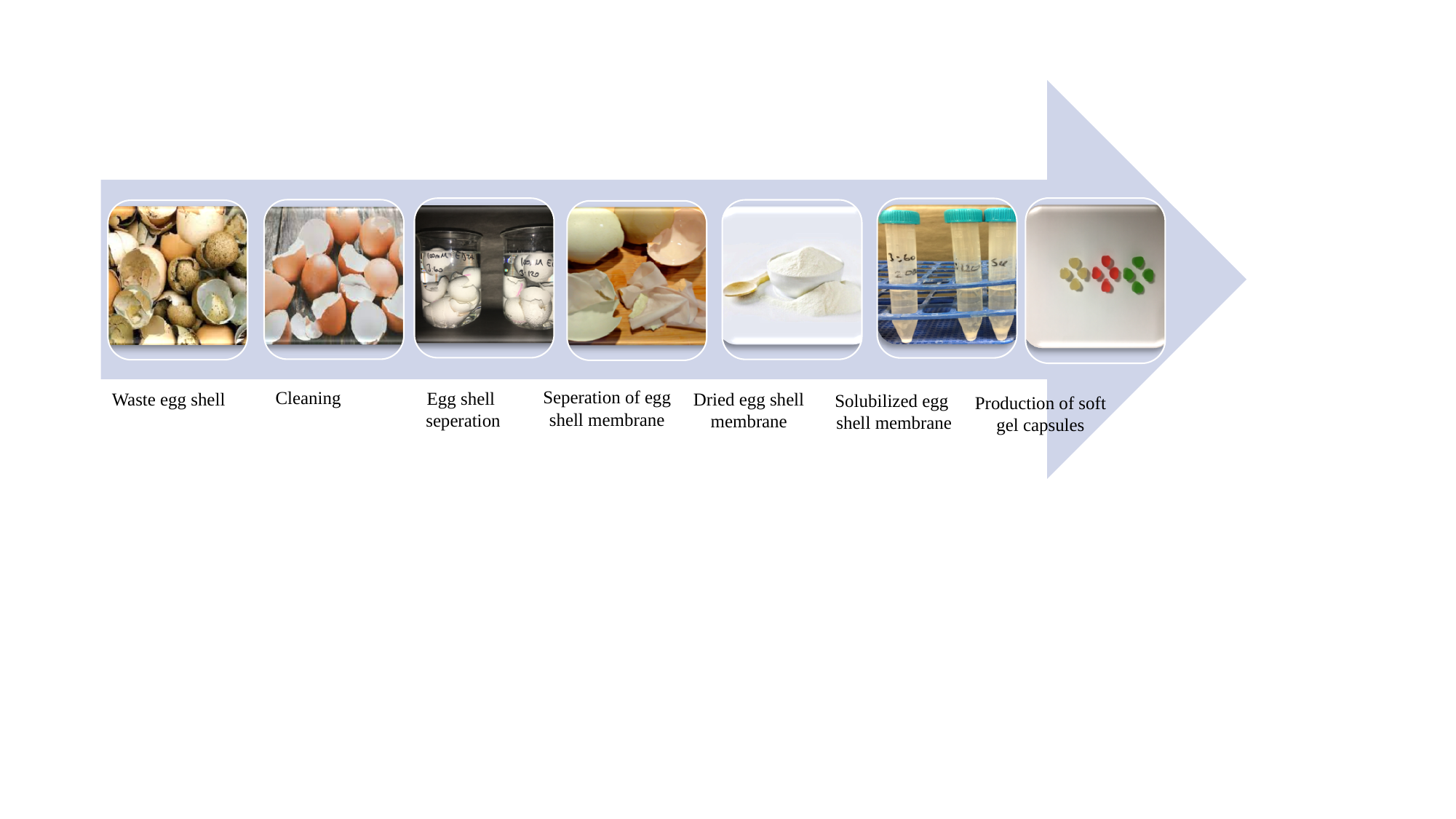

Seperation of egg shell membrane
Cleaning
Egg shell
seperation
Dried egg shell
membrane
Waste egg shell
Solubilized egg
shell membrane
Production of soft gel capsules